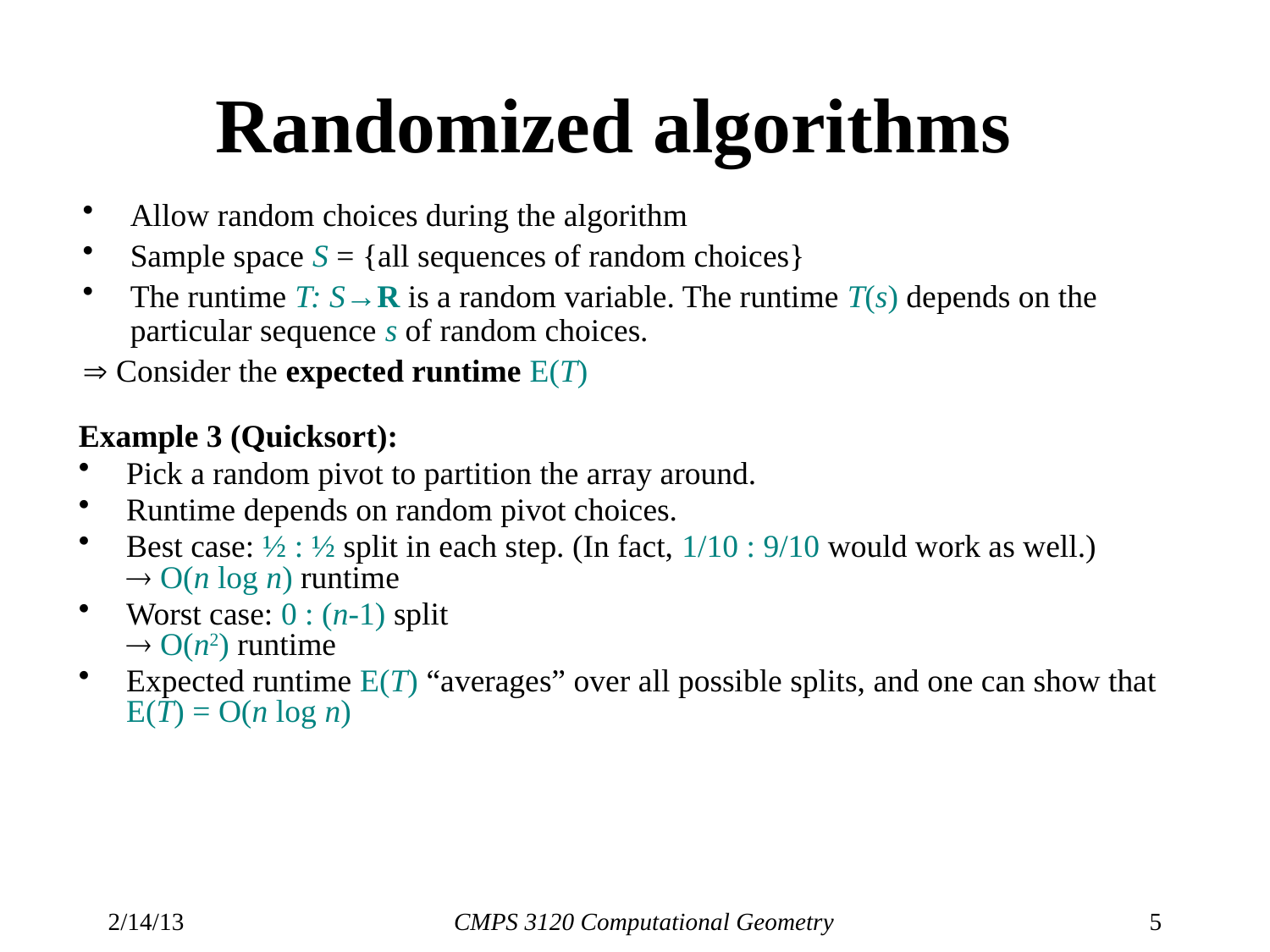

# Randomized algorithms
Allow random choices during the algorithm
Sample space S = {all sequences of random choices}
The runtime T: S→R is a random variable. The runtime T(s) depends on the particular sequence s of random choices.
⇒ Consider the expected runtime E(T)
Example 3 (Quicksort):
Pick a random pivot to partition the array around.
Runtime depends on random pivot choices.
Best case: ½ : ½ split in each step. (In fact, 1/10 : 9/10 would work as well.)
→ O(n log n) runtime
Worst case: 0 : (n-1) split
→ O(n2) runtime
Expected runtime E(T) “averages” over all possible splits, and one can show that E(T) = O(n log n)
2/14/13
CMPS 3120 Computational Geometry
5